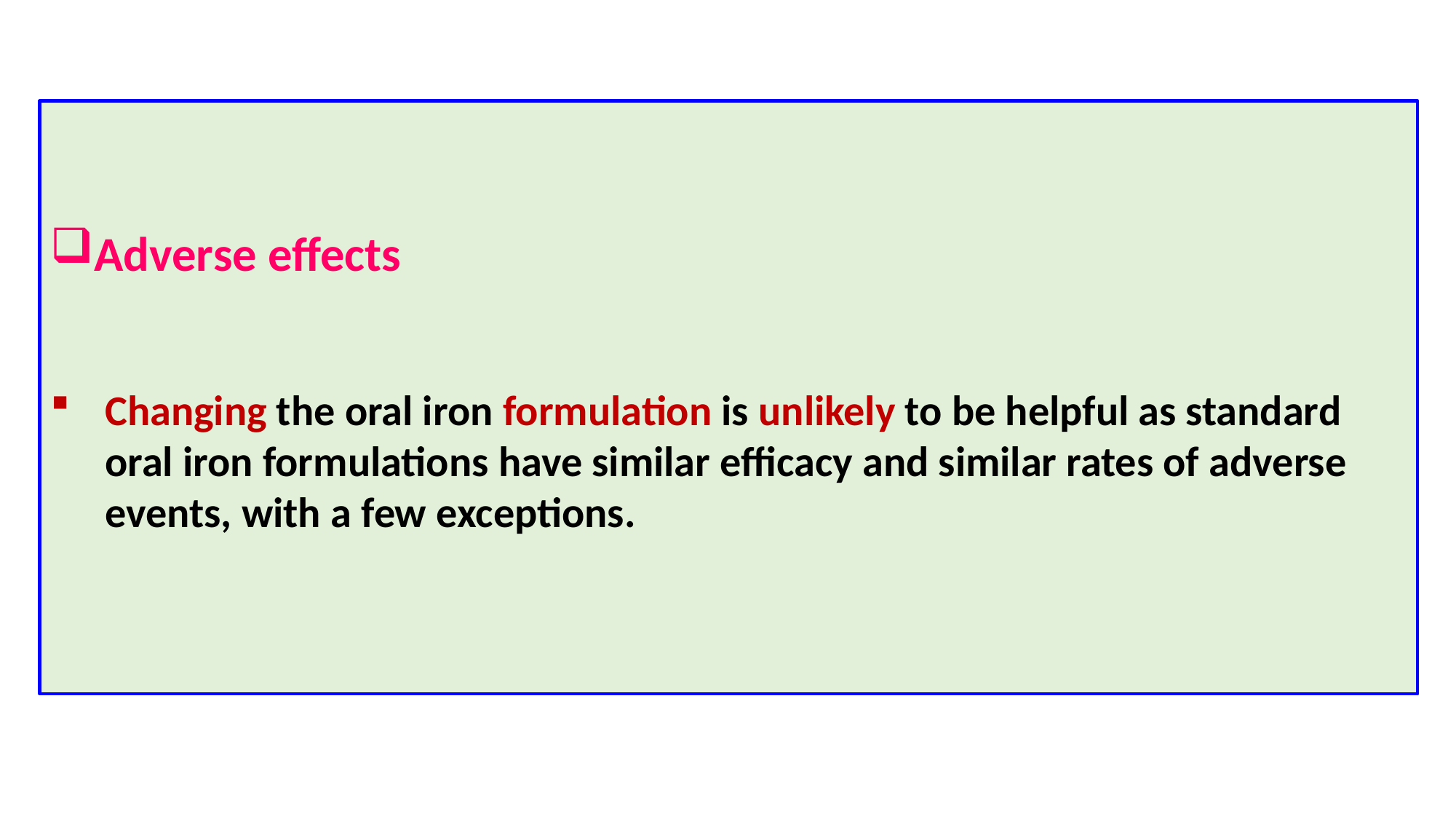

Adverse effects

Changing the oral iron formulation is unlikely to be helpful as standard oral iron formulations have similar efficacy and similar rates of adverse events, with a few exceptions.